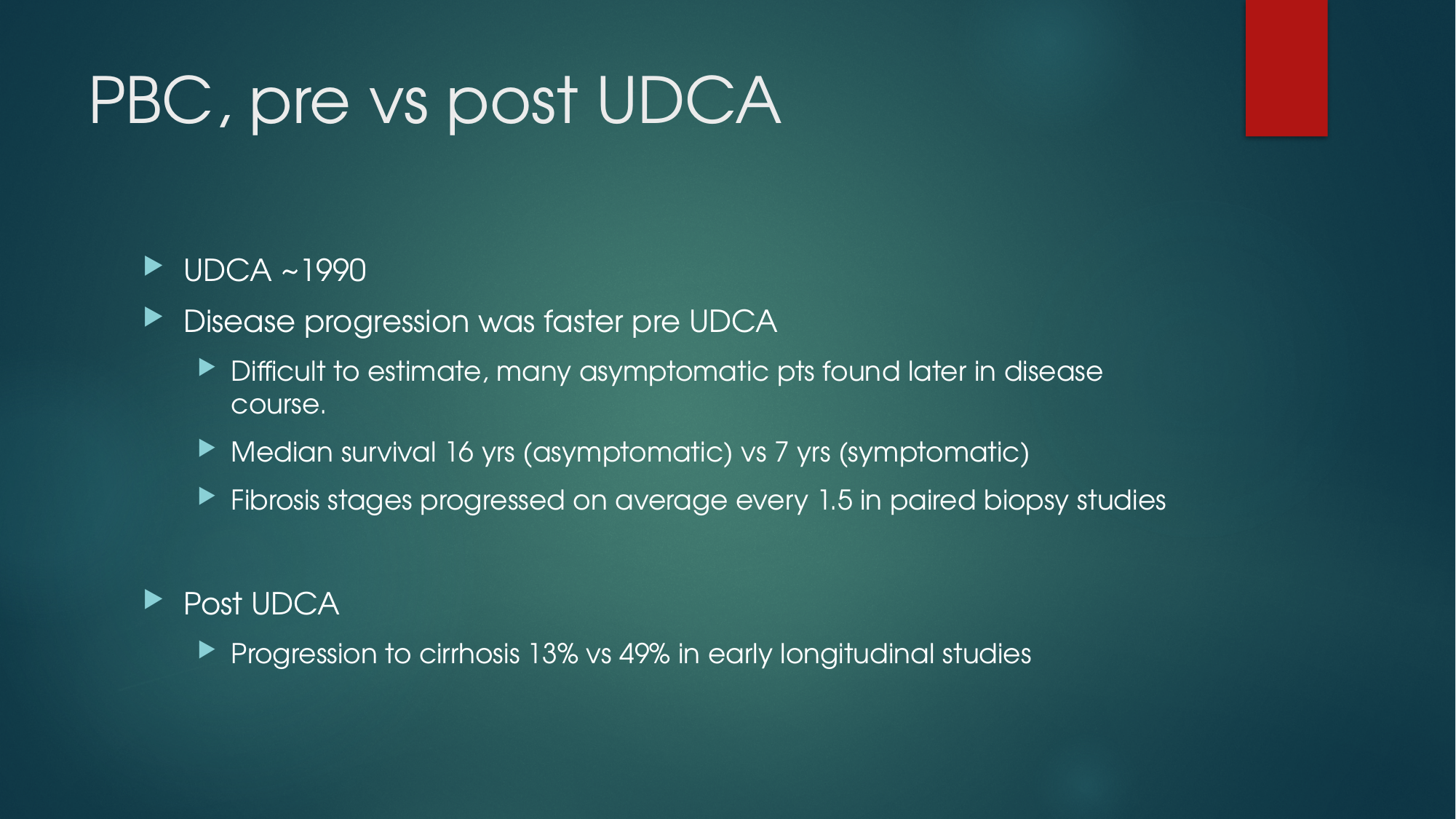

# PBC, pre vs post UDCA
UDCA ~1990
Disease progression was faster pre UDCA
Difficult to estimate, many asymptomatic pts found later in disease course.
Median survival 16 yrs (asymptomatic) vs 7 yrs (symptomatic)
Fibrosis stages progressed on average every 1.5 in paired biopsy studies

Post UDCA
Progression to cirrhosis 13% vs 49% in early longitudinal studies